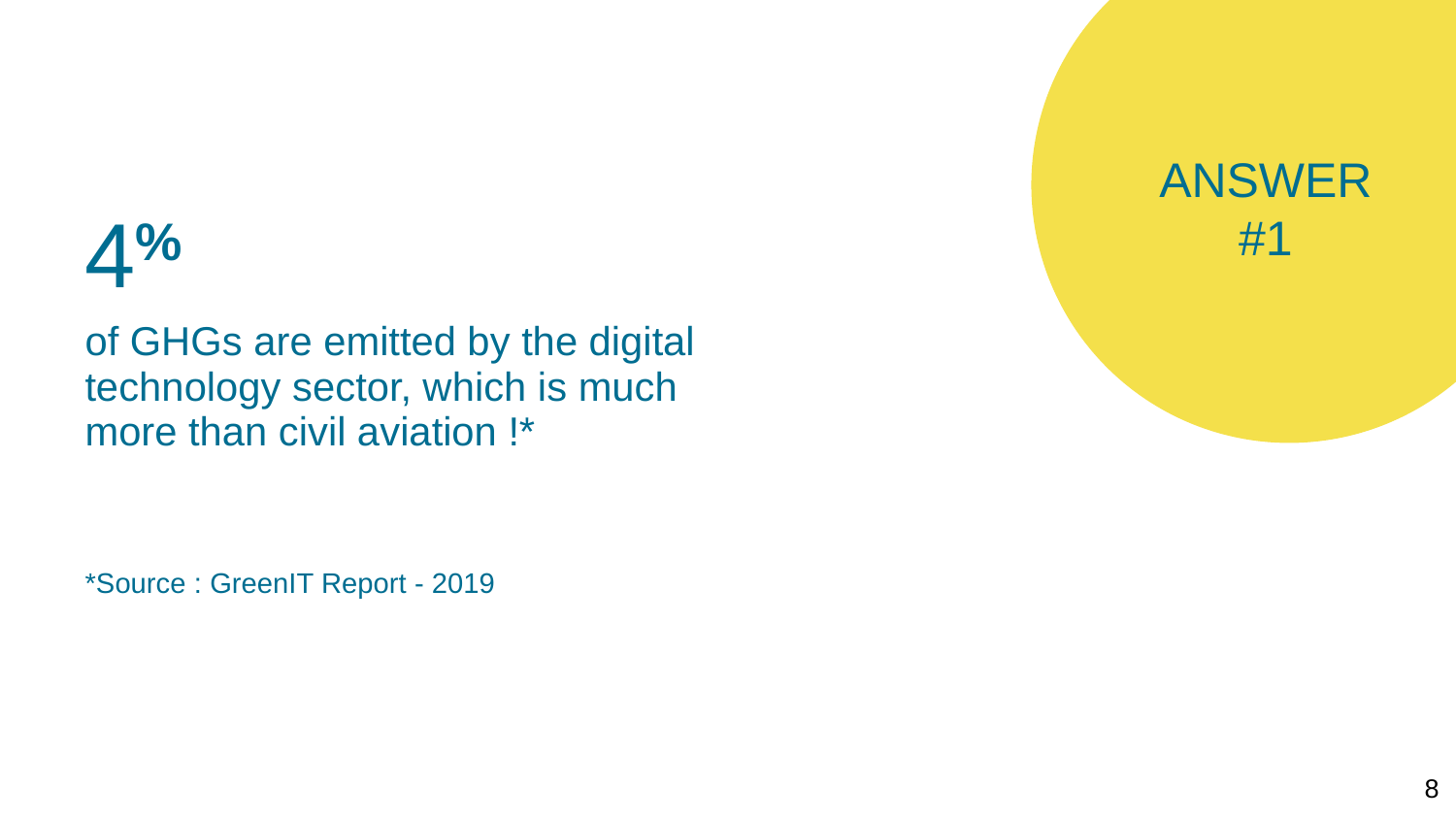

4%
of GHGs are emitted by the digital technology sector, which is much more than civil aviation !*

*Source : GreenIT Report - 2019
ANSWER
#1
8